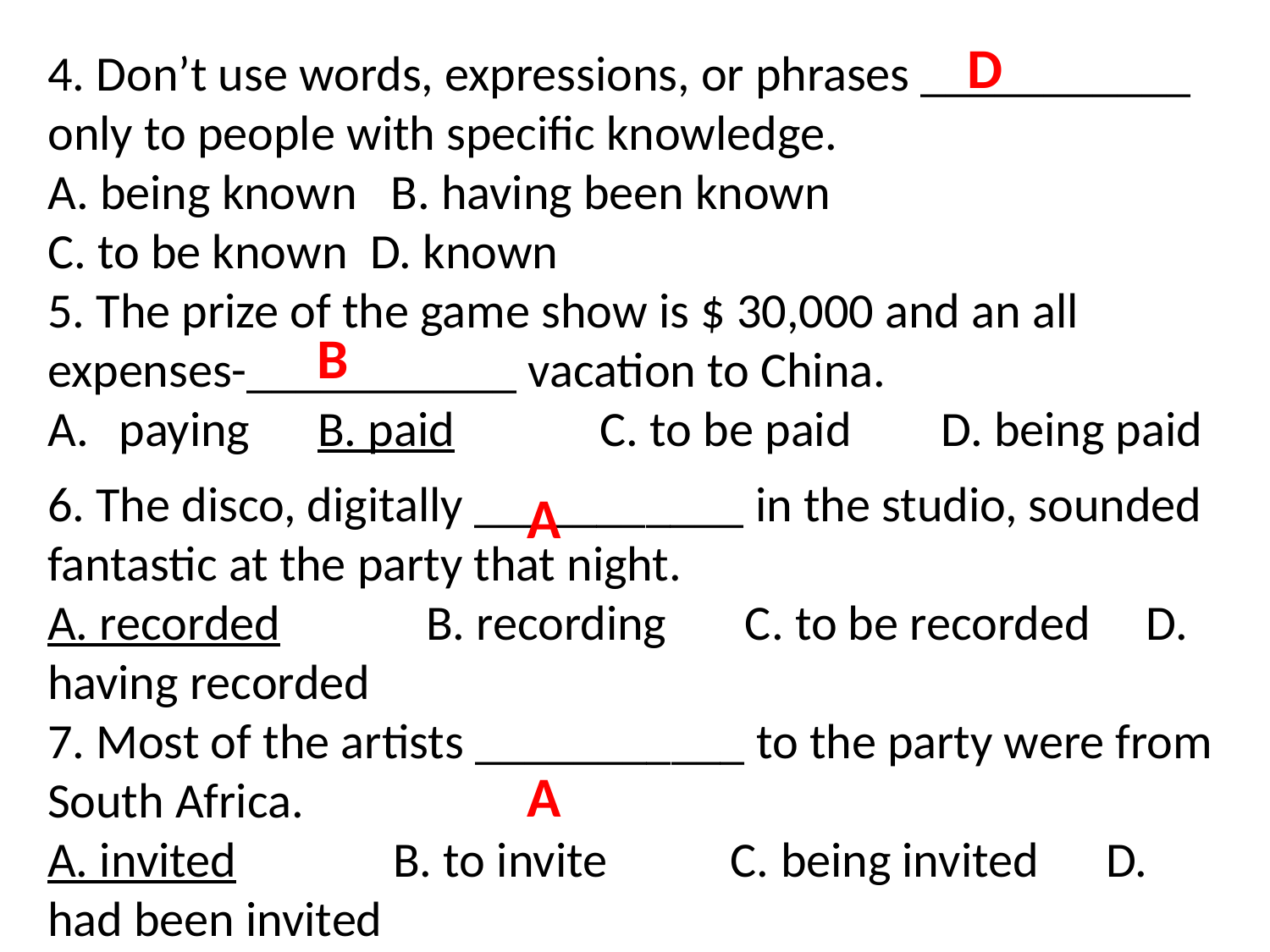

D
# 4. Don’t use words, expressions, or phrases ___________ only to people with specific knowledge.
A. being known   B. having been known
C. to be known  D. known
5. The prize of the game show is $ 30,000 and an all expenses-___________ vacation to China.
paying      B. paid             C. to be paid        D. being paid

B
6. The disco, digitally ___________ in the studio, sounded fantastic at the party that night.
A. recorded             B. recording       C. to be recorded     D. having recorded
7. Most of the artists ___________ to the party were from South Africa.
A. invited              B. to invite           C. being invited      D. had been invited
A
A